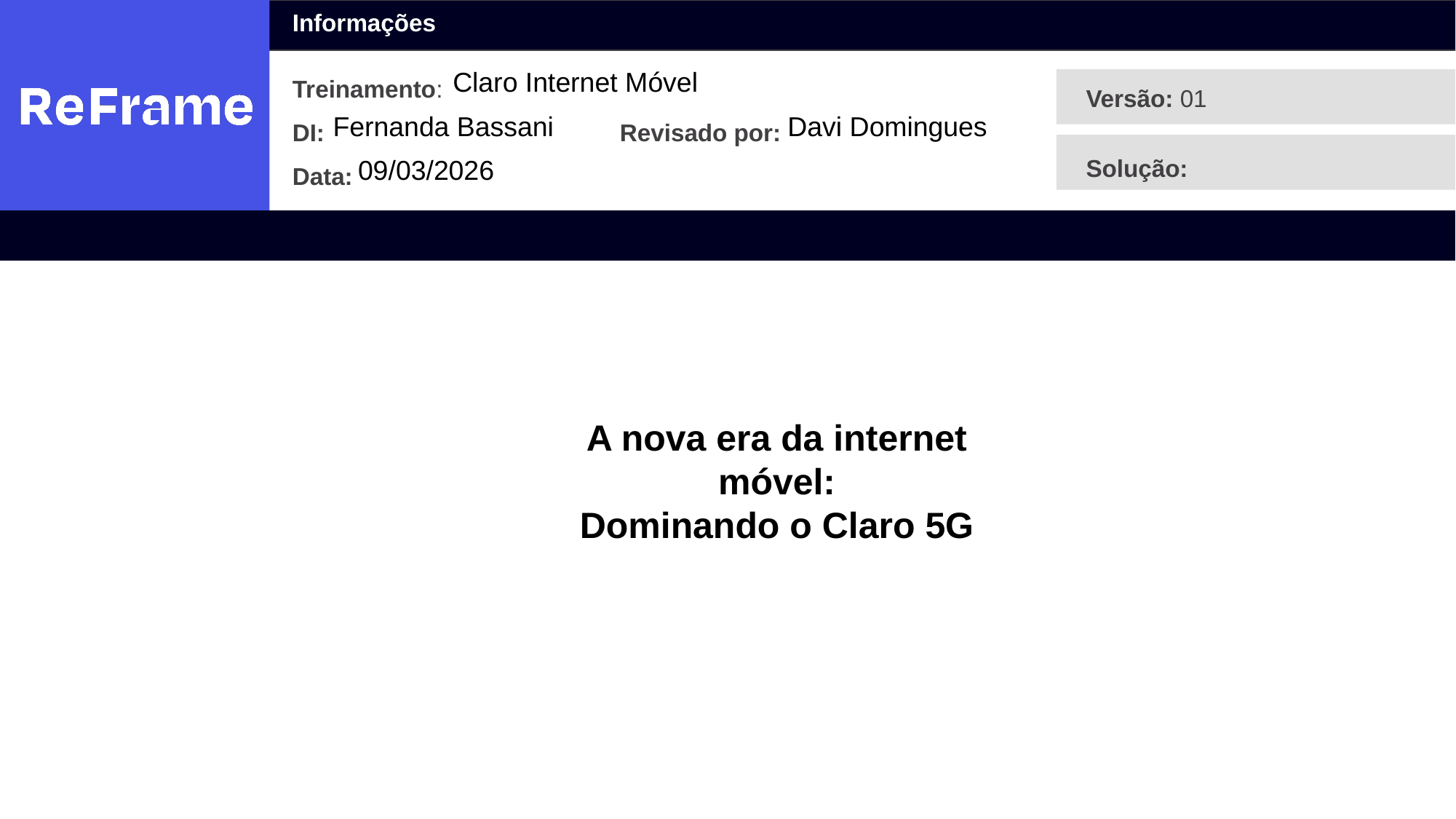

Claro Internet Móvel
Fernanda Bassani
Davi Domingues
09/03/2026
A nova era da internet móvel:
Dominando o Claro 5G